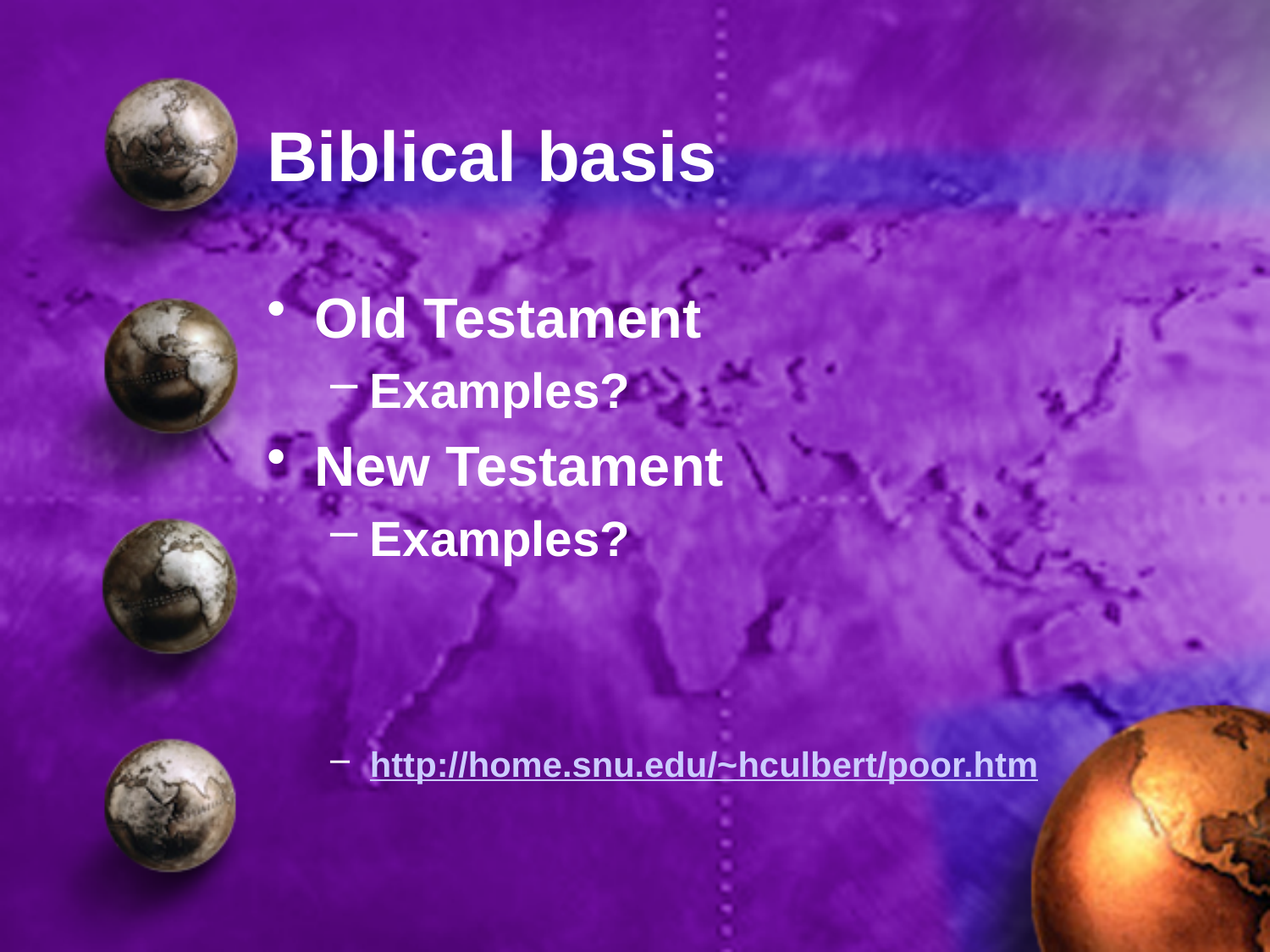

# Biblical basis
Old Testament
Examples?
New Testament
Examples?

http://home.snu.edu/~hculbert/poor.htm